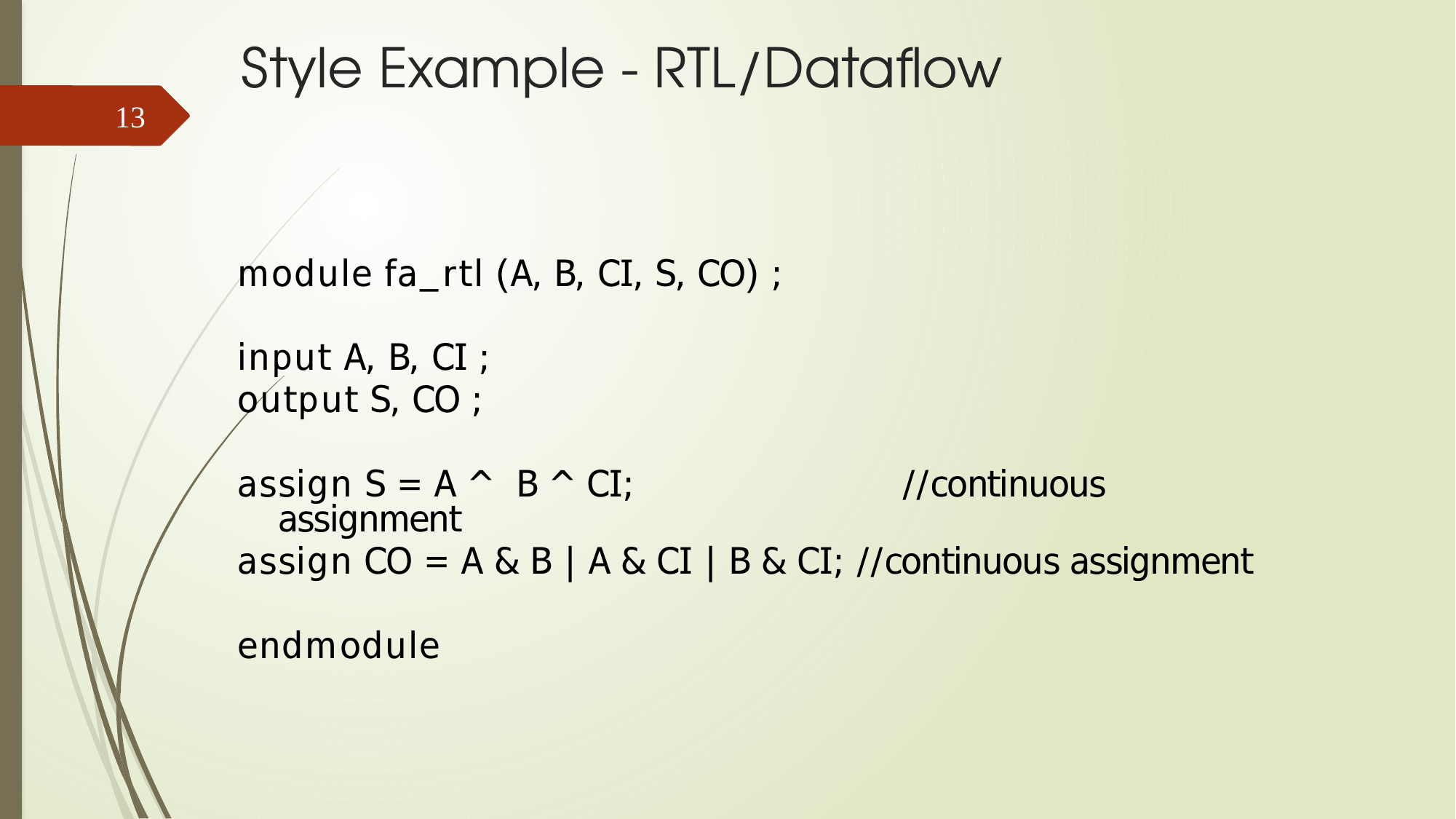

# Style Example - RTL/Dataflow
13

module fa_rtl (A, B, CI, S, CO) ;

input A, B, CI ;
output S, CO ;

assign S = A ^  B ^ CI; 		       //continuous assignment
assign CO = A & B | A & CI | B & CI; //continuous assignment

endmodule